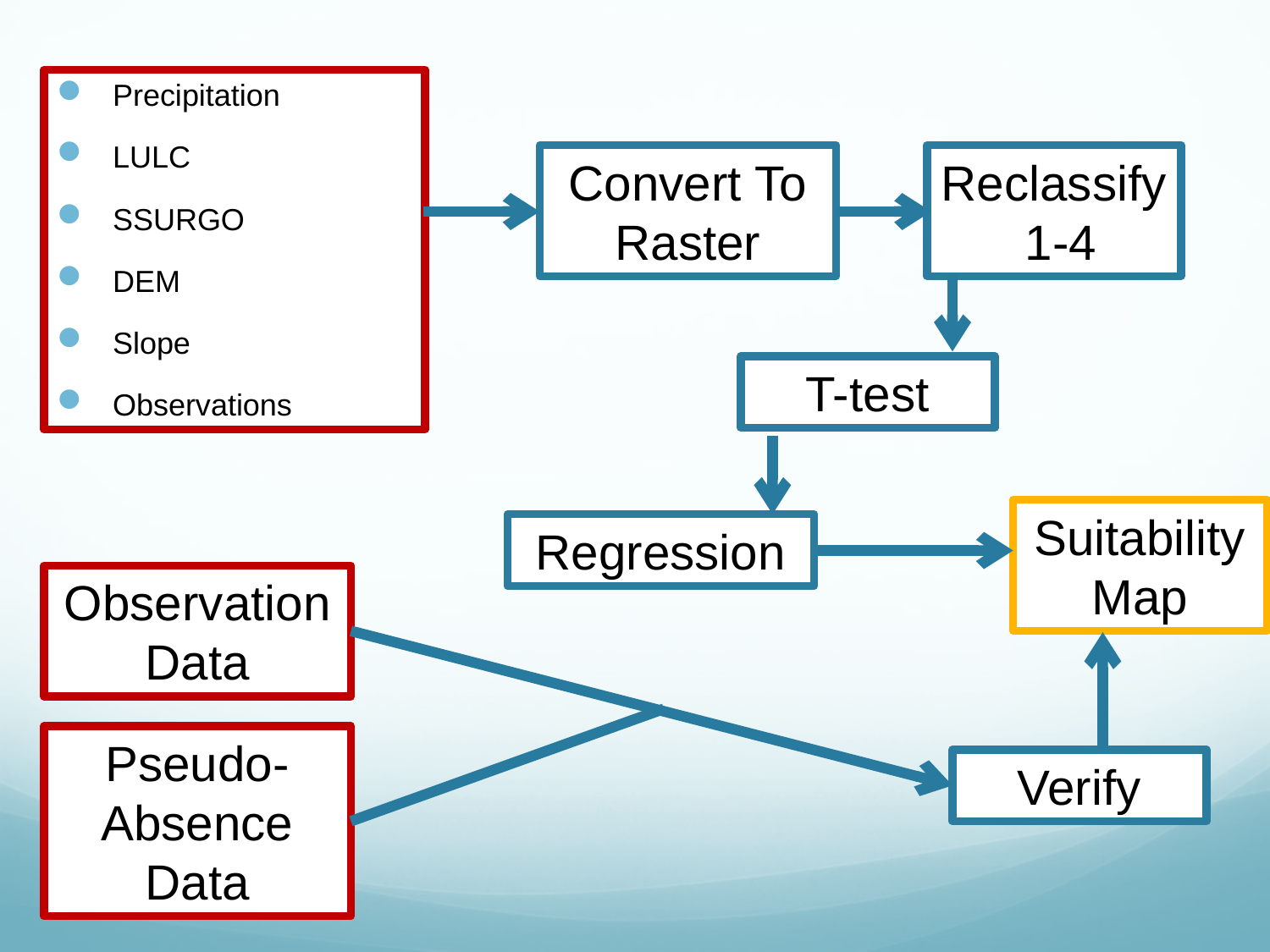

Precipitation
LULC
SSURGO
DEM
Slope
Observations
Reclassify
 1-4
Convert To Raster
T-test
Suitability Map
Regression
Observation Data
Pseudo-Absence Data
Verify